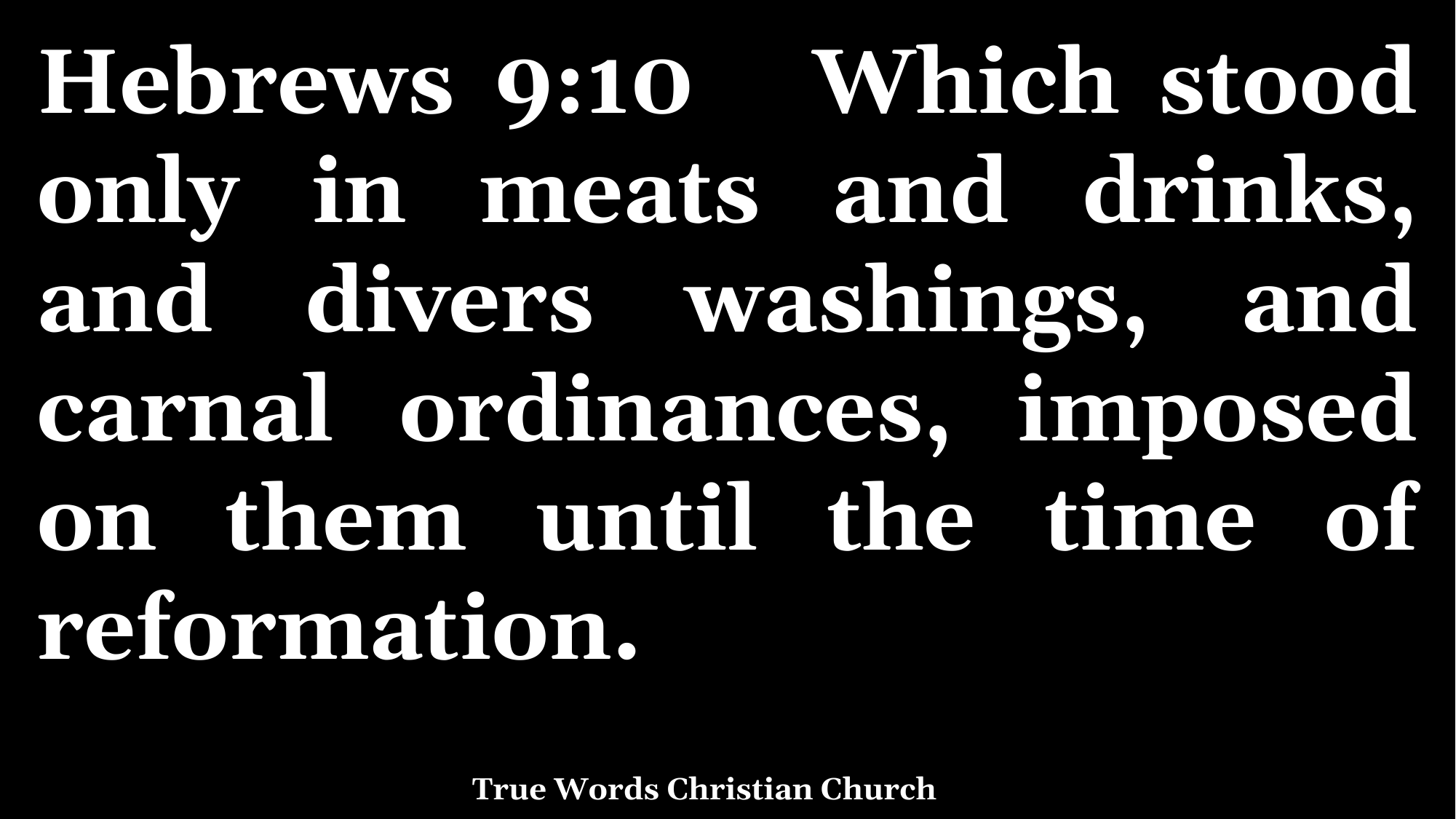

Hebrews 9:10   Which stood only in meats and drinks, and divers washings, and carnal ordinances, imposed on them until the time of reformation.
True Words Christian Church